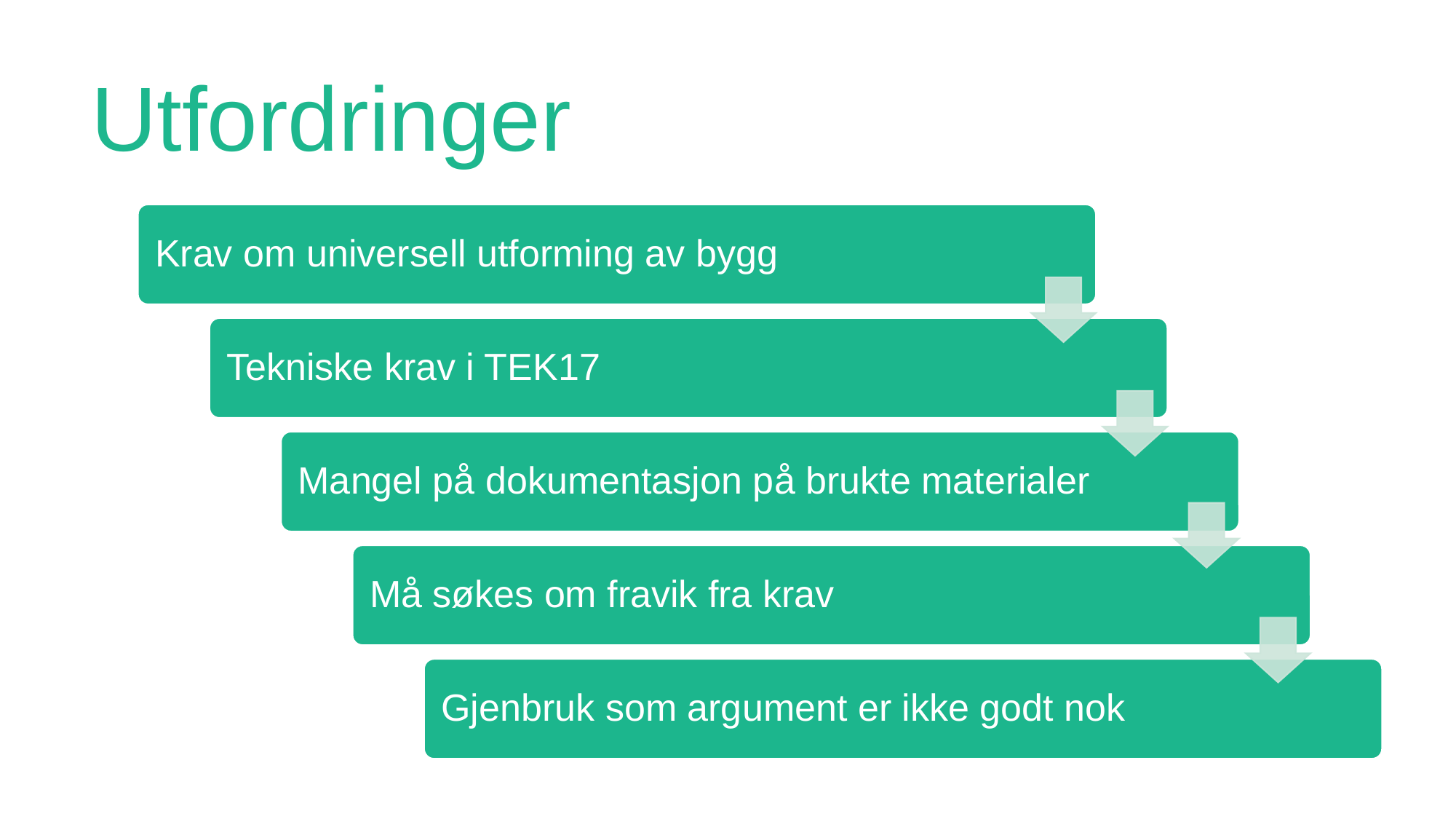

# Utfordringer
Krav om universell utforming av bygg
Tekniske krav i TEK17
Mangel på dokumentasjon på brukte materialer
Må søkes om fravik fra krav
Gjenbruk som argument er ikke godt nok